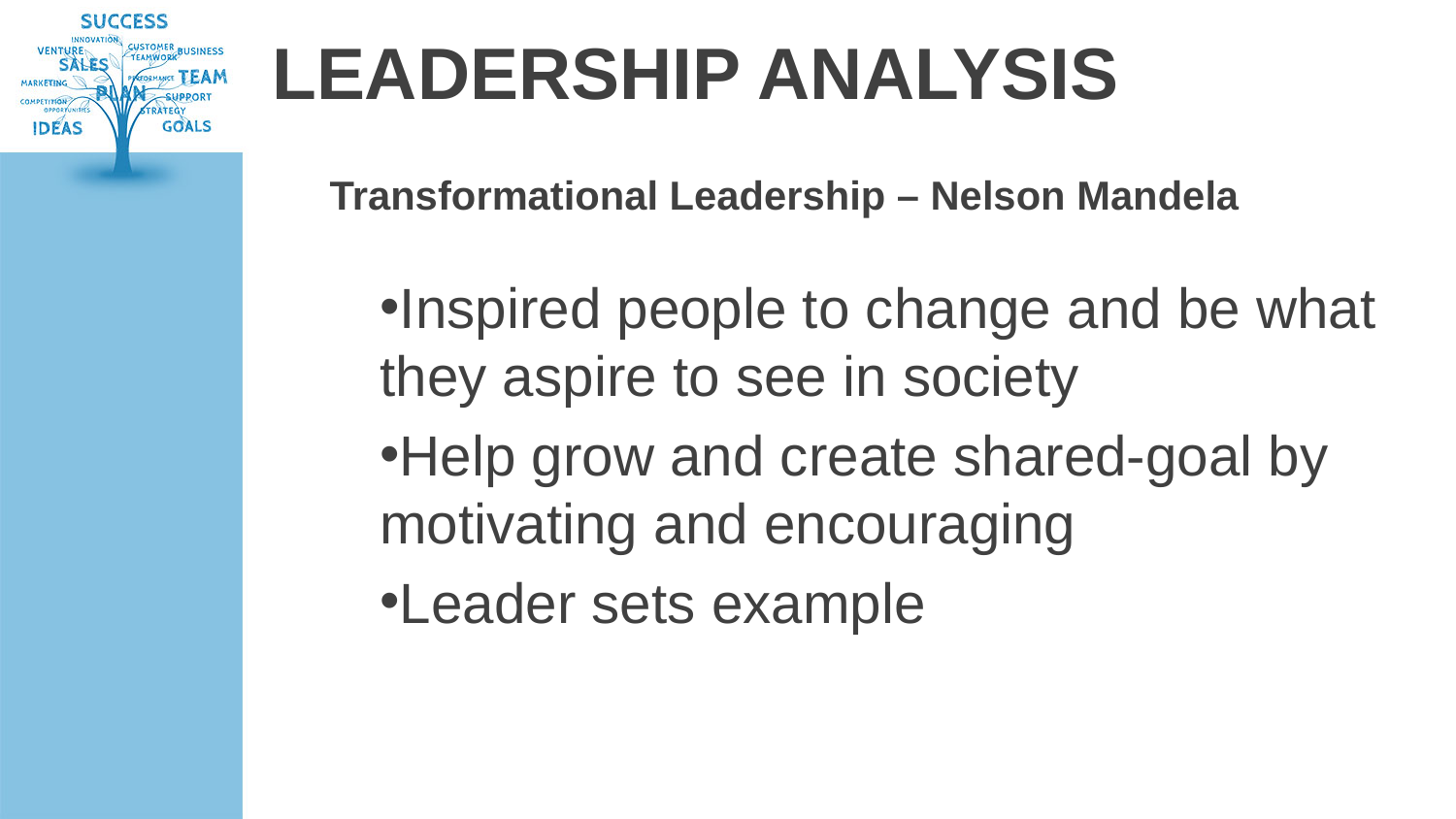

# LEADERSHIP ANALYSIS
Transformational Leadership – Nelson Mandela
Inspired people to change and be what they aspire to see in society
Help grow and create shared-goal by motivating and encouraging
Leader sets example